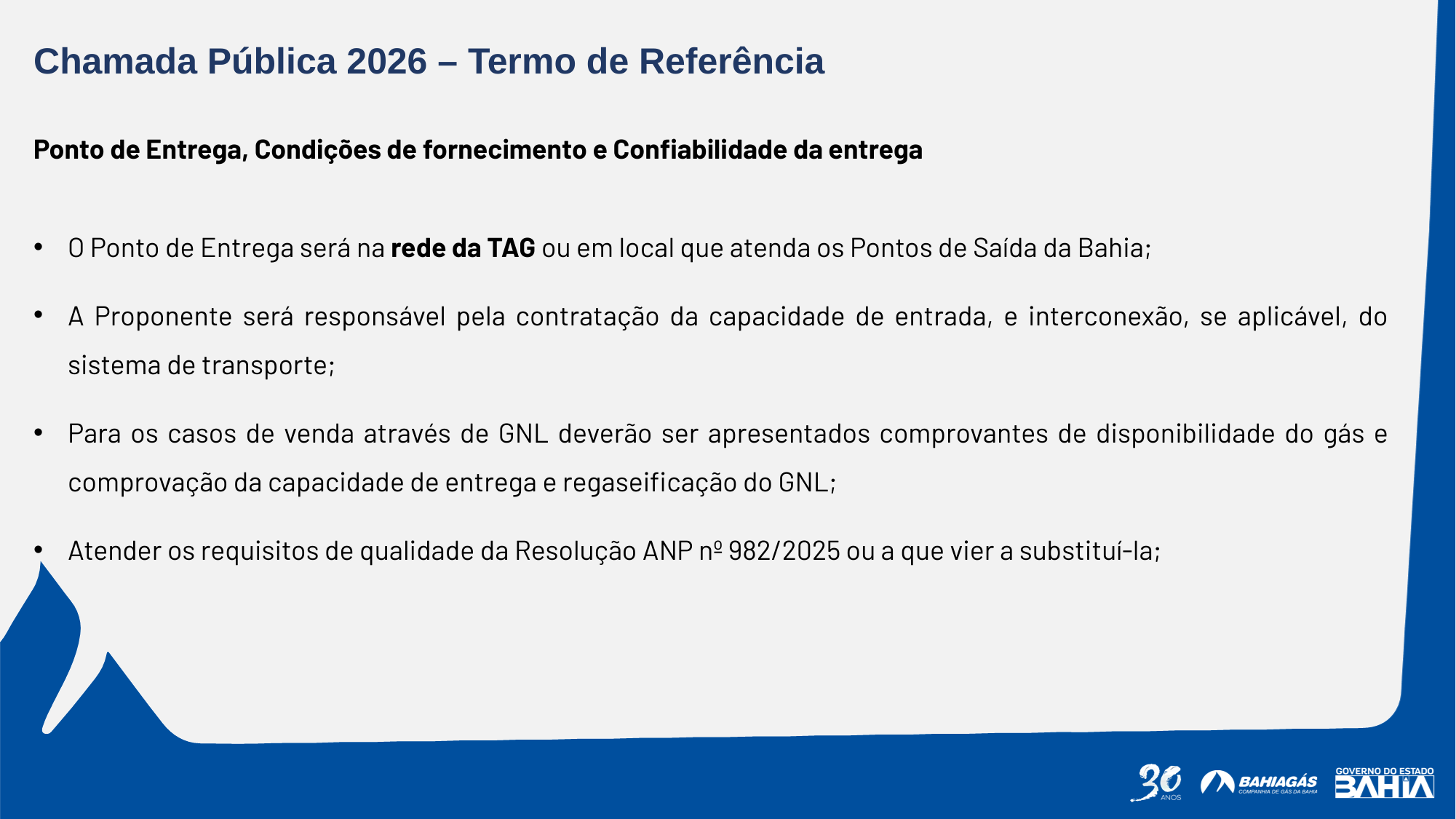

Chamada Pública 2026 – Termo de Referência
Ponto de Entrega, Condições de fornecimento e Confiabilidade da entrega

O Ponto de Entrega será na rede da TAG ou em local que atenda os Pontos de Saída da Bahia;

A Proponente será responsável pela contratação da capacidade de entrada, e interconexão, se aplicável, do sistema de transporte;

Para os casos de venda através de GNL deverão ser apresentados comprovantes de disponibilidade do gás e comprovação da capacidade de entrega e regaseificação do GNL;

Atender os requisitos de qualidade da Resolução ANP nº 982/2025 ou a que vier a substituí-la;